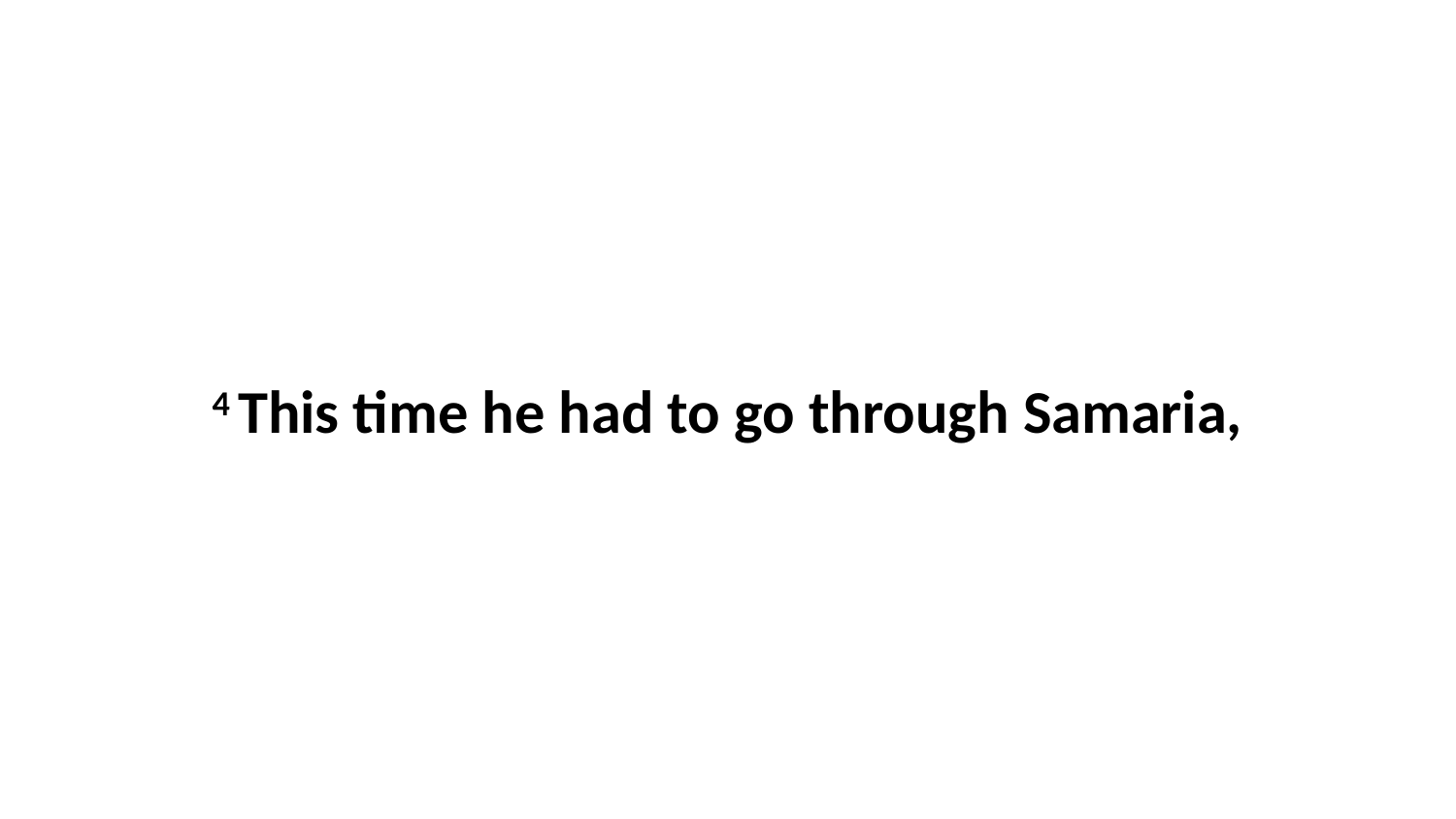

4 This time he had to go through Samaria,